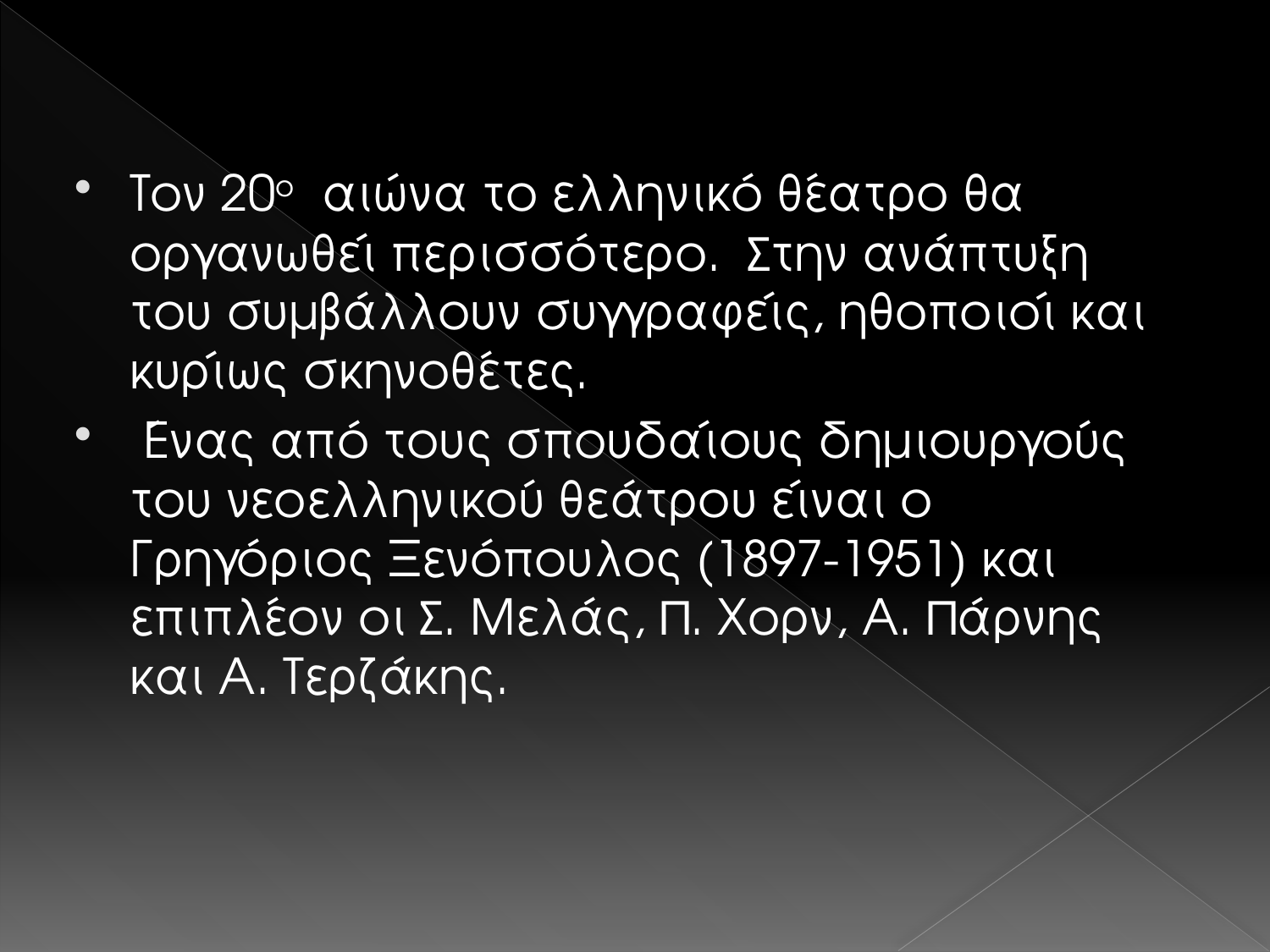

Τον 20ο  αιώνα το ελληνικό θέατρο θα οργανωθεί περισσότερο.  Στην ανάπτυξη του συμβάλλουν συγγραφείς, ηθοποιοί και κυρίως σκηνοθέτες.
 Ένας από τους σπουδαίους δημιουργούς του νεοελληνικού θεάτρου είναι ο Γρηγόριος Ξενόπουλος (1897-1951) και επιπλέον οι Σ. Μελάς, Π. Χορν, Α. Πάρνης και Α. Τερζάκης.